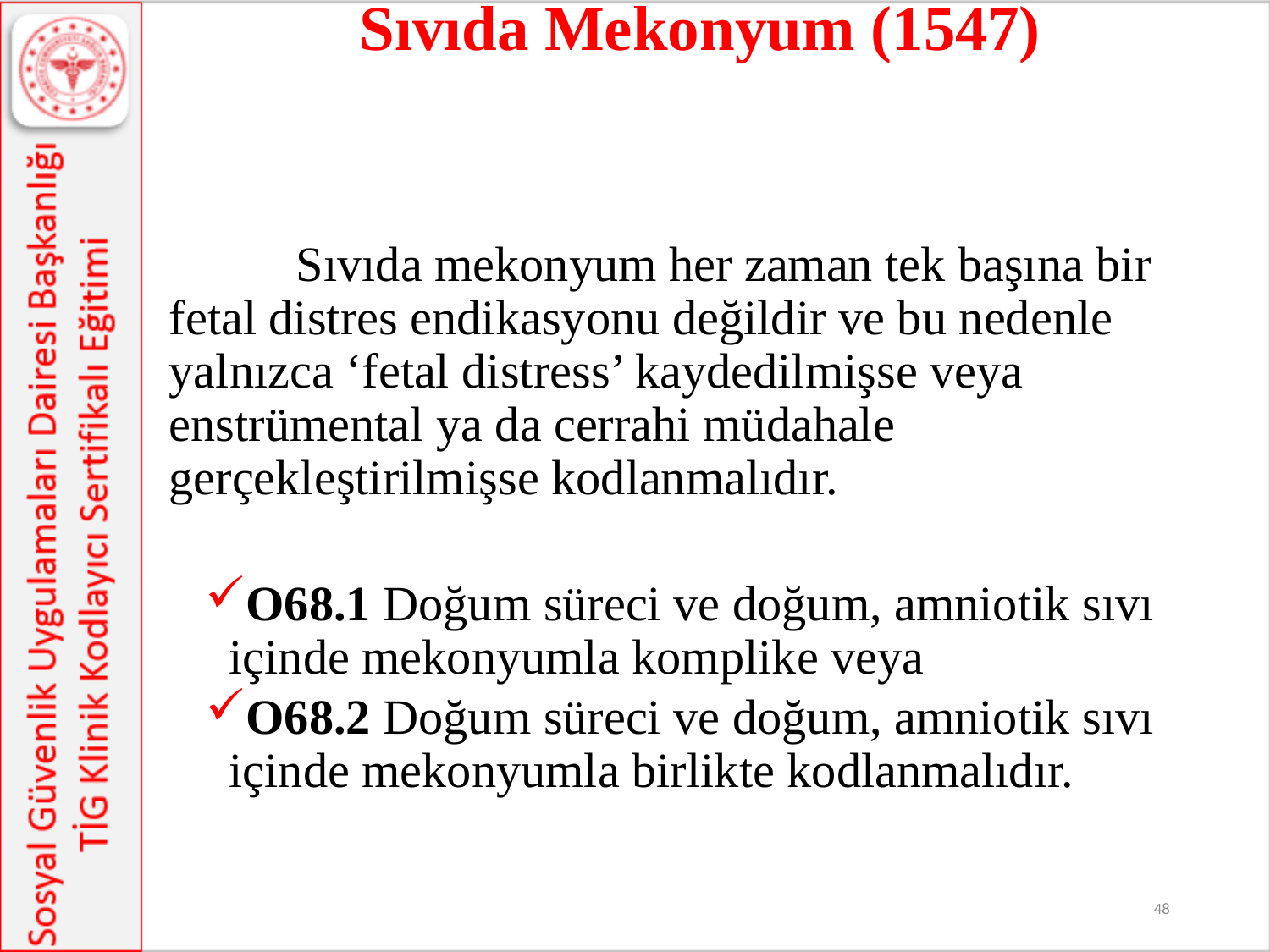

# Sıvıda Mekonyum (1547)

	Sıvıda mekonyum her zaman tek başına bir fetal distres endikasyonu değildir ve bu nedenle yalnızca ‘fetal distress’ kaydedilmişse veya enstrümental ya da cerrahi müdahale gerçekleştirilmişse kodlanmalıdır.

O68.1 Doğum süreci ve doğum, amniotik sıvı içinde mekonyumla komplike veya
O68.2 Doğum süreci ve doğum, amniotik sıvı içinde mekonyumla birlikte kodlanmalıdır.

48